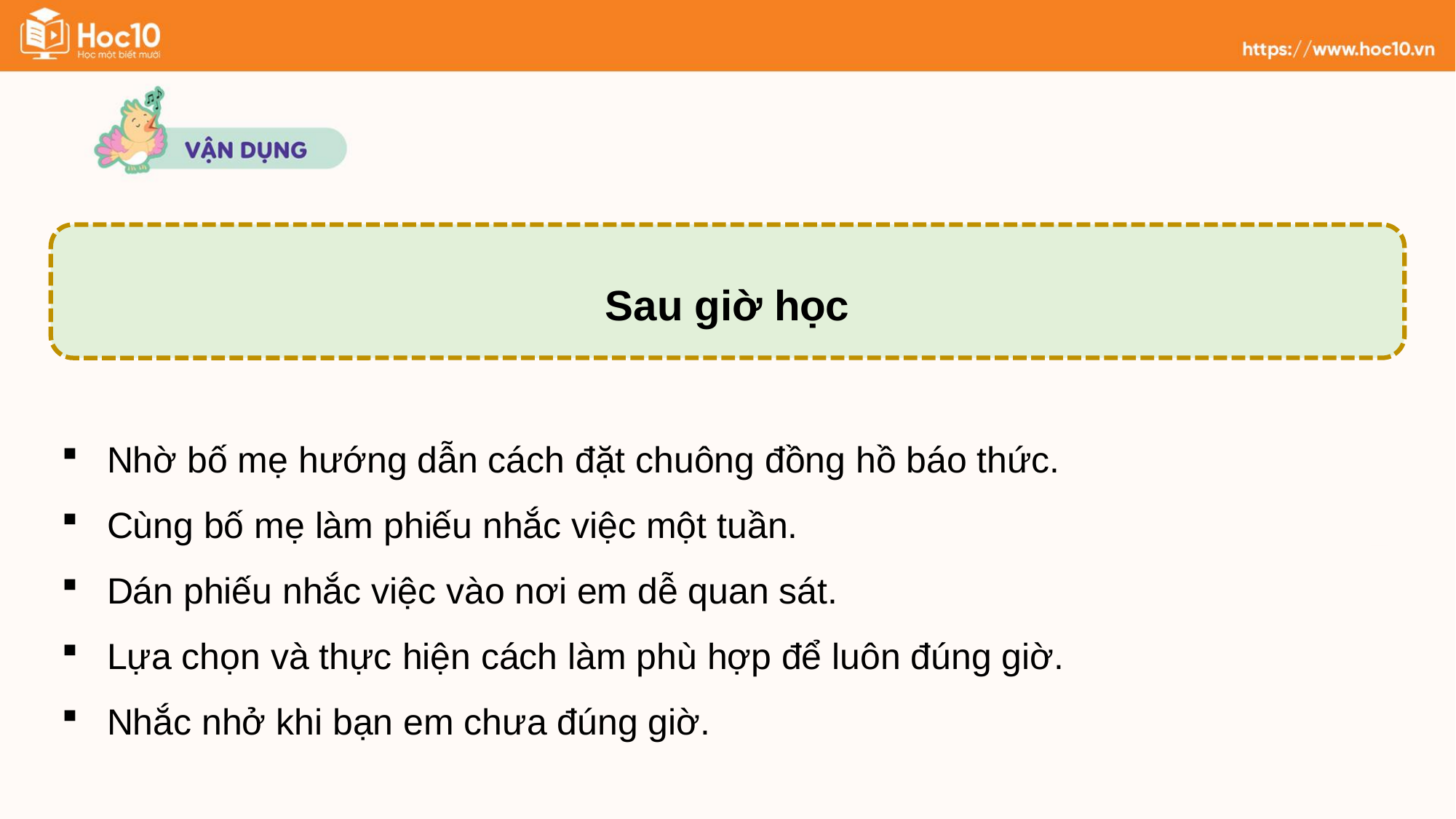

Sau giờ học
Nhờ bố mẹ hướng dẫn cách đặt chuông đồng hồ báo thức.
Cùng bố mẹ làm phiếu nhắc việc một tuần.
Dán phiếu nhắc việc vào nơi em dễ quan sát.
Lựa chọn và thực hiện cách làm phù hợp để luôn đúng giờ.
Nhắc nhở khi bạn em chưa đúng giờ.